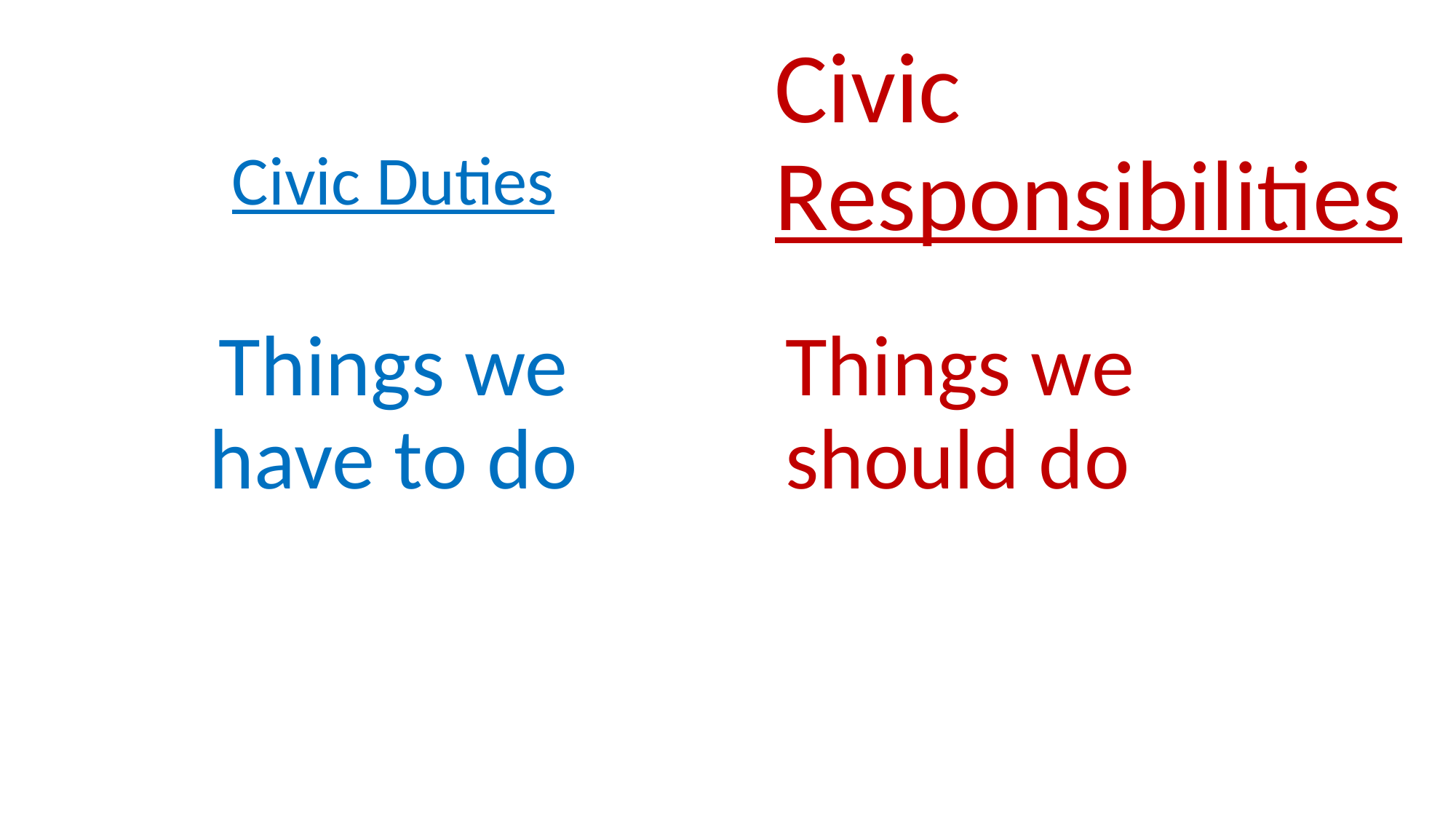

Civic Responsibilities
# Civic Duties
Things we have to do
Things we should do